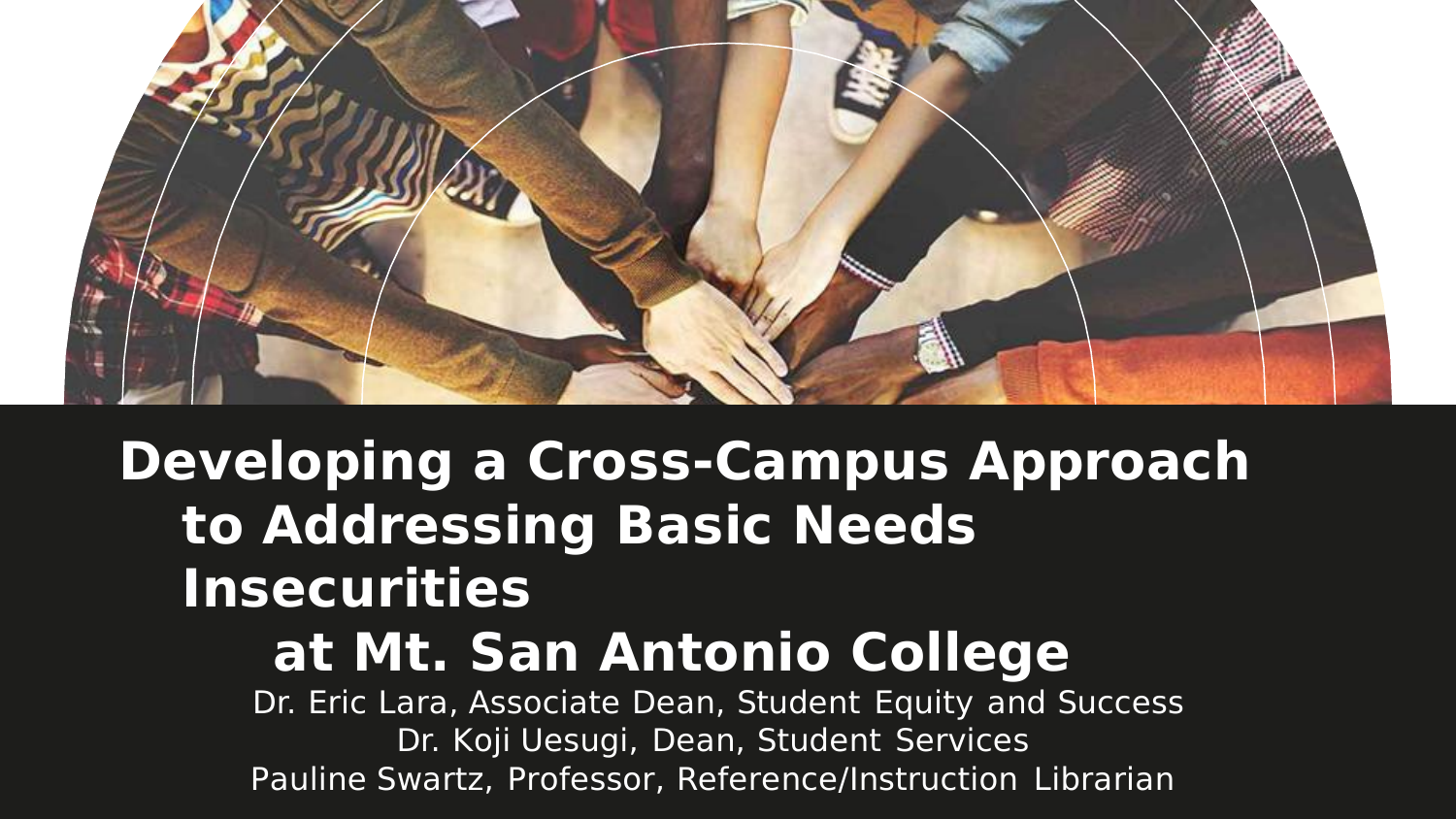

Developing a Cross-Campus Approach to Addressing Basic Needs Insecurities
at Mt. San Antonio College
Dr. Eric Lara, Associate Dean, Student Equity and Success Dr. Koji Uesugi, Dean, Student Services
Pauline Swartz, Professor, Reference/Instruction Librarian